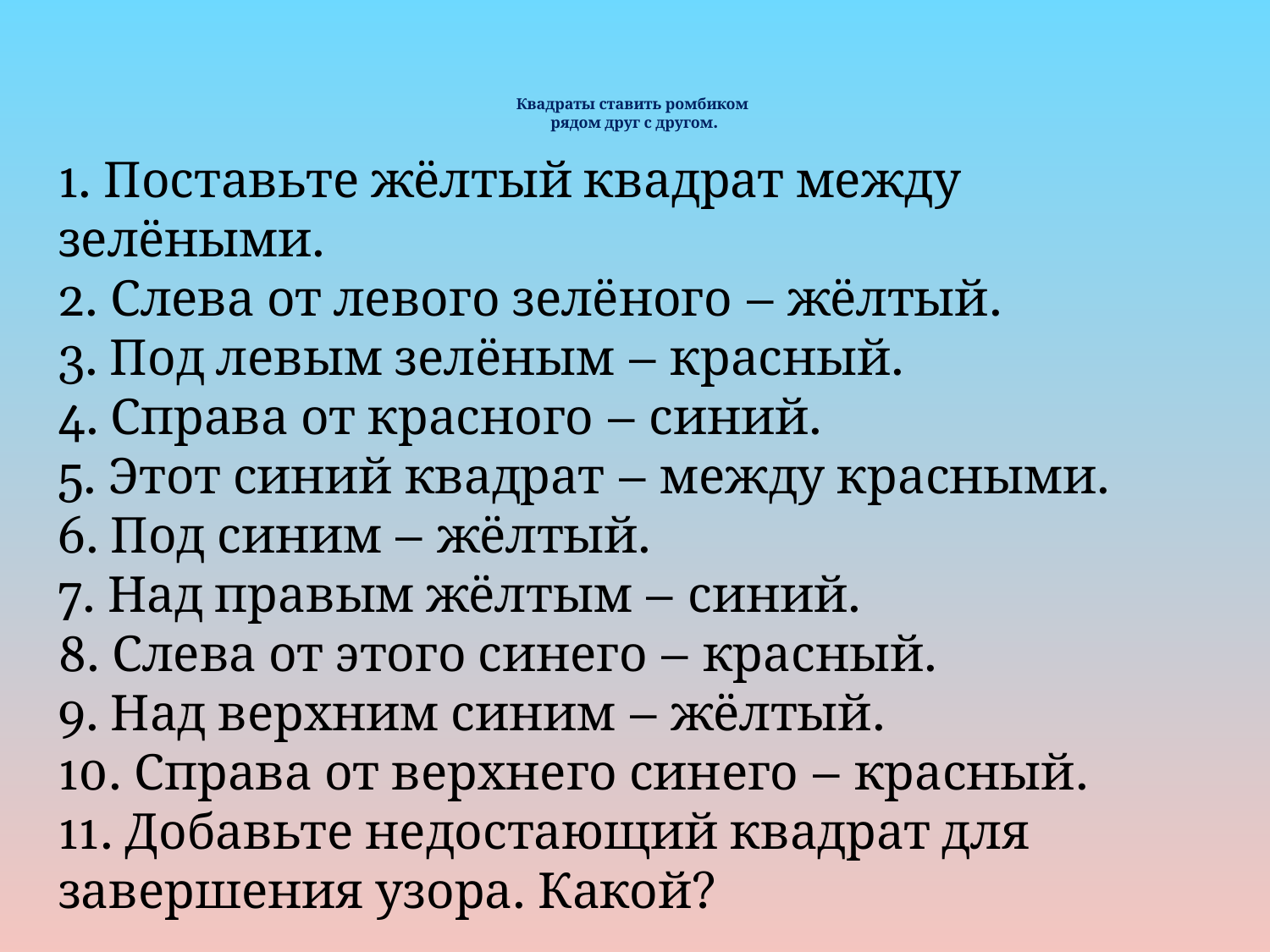

# Квадраты ставить ромбиком рядом друг с другом.
1. Поставьте жёлтый квадрат между зелёными.
2. Слева от левого зелёного – жёлтый.
3. Под левым зелёным – красный.
4. Справа от красного – синий.
5. Этот синий квадрат – между красными.
6. Под синим – жёлтый.
7. Над правым жёлтым – синий.
8. Слева от этого синего – красный.
9. Над верхним синим – жёлтый.
10. Справа от верхнего синего – красный.
11. Добавьте недостающий квадрат для завершения узора. Какой?